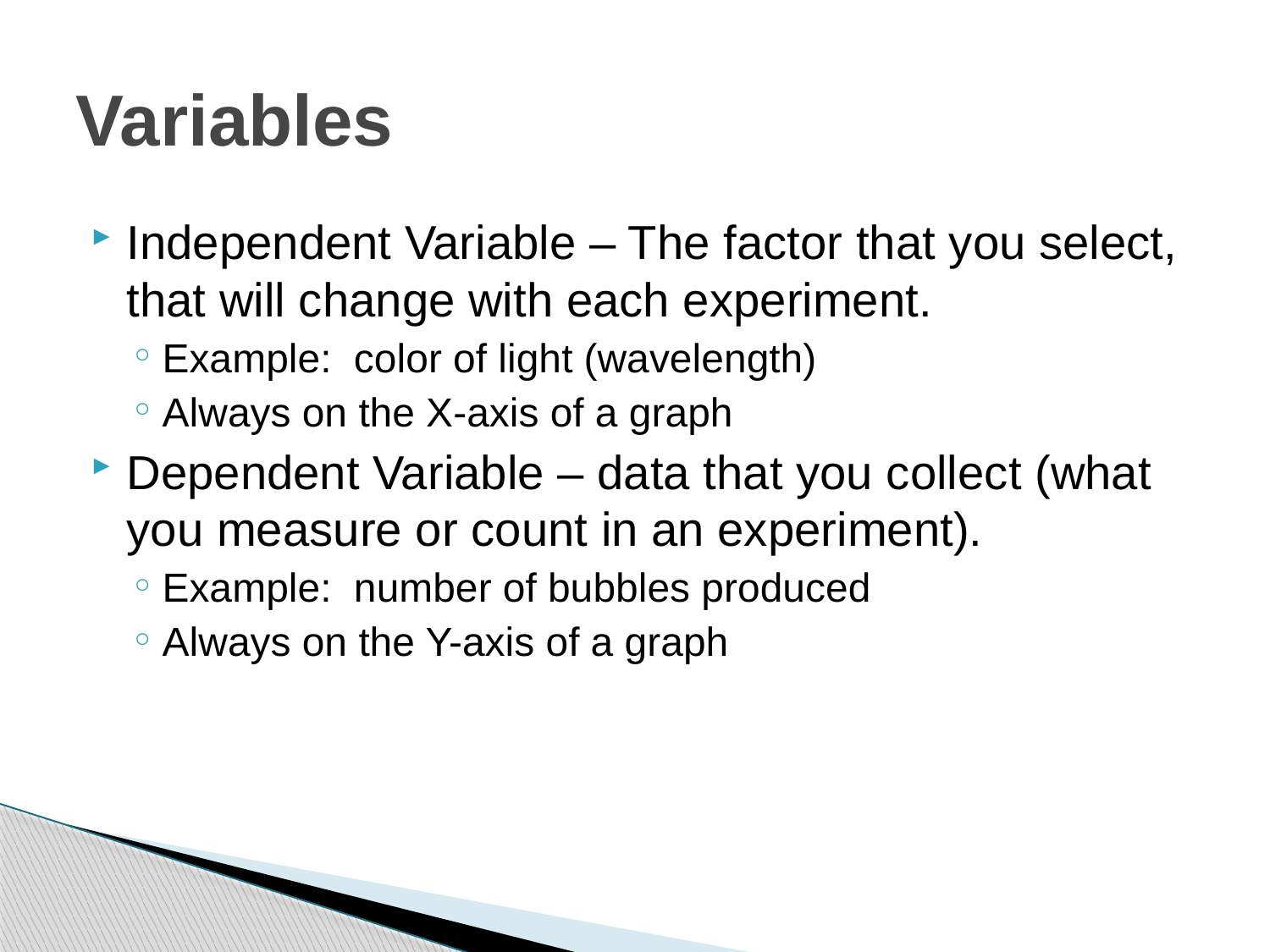

# Variables
Independent Variable – The factor that you select, that will change with each experiment.
Example:  color of light (wavelength)
Always on the X-axis of a graph
Dependent Variable – data that you collect (what you measure or count in an experiment).
Example:  number of bubbles produced
Always on the Y-axis of a graph